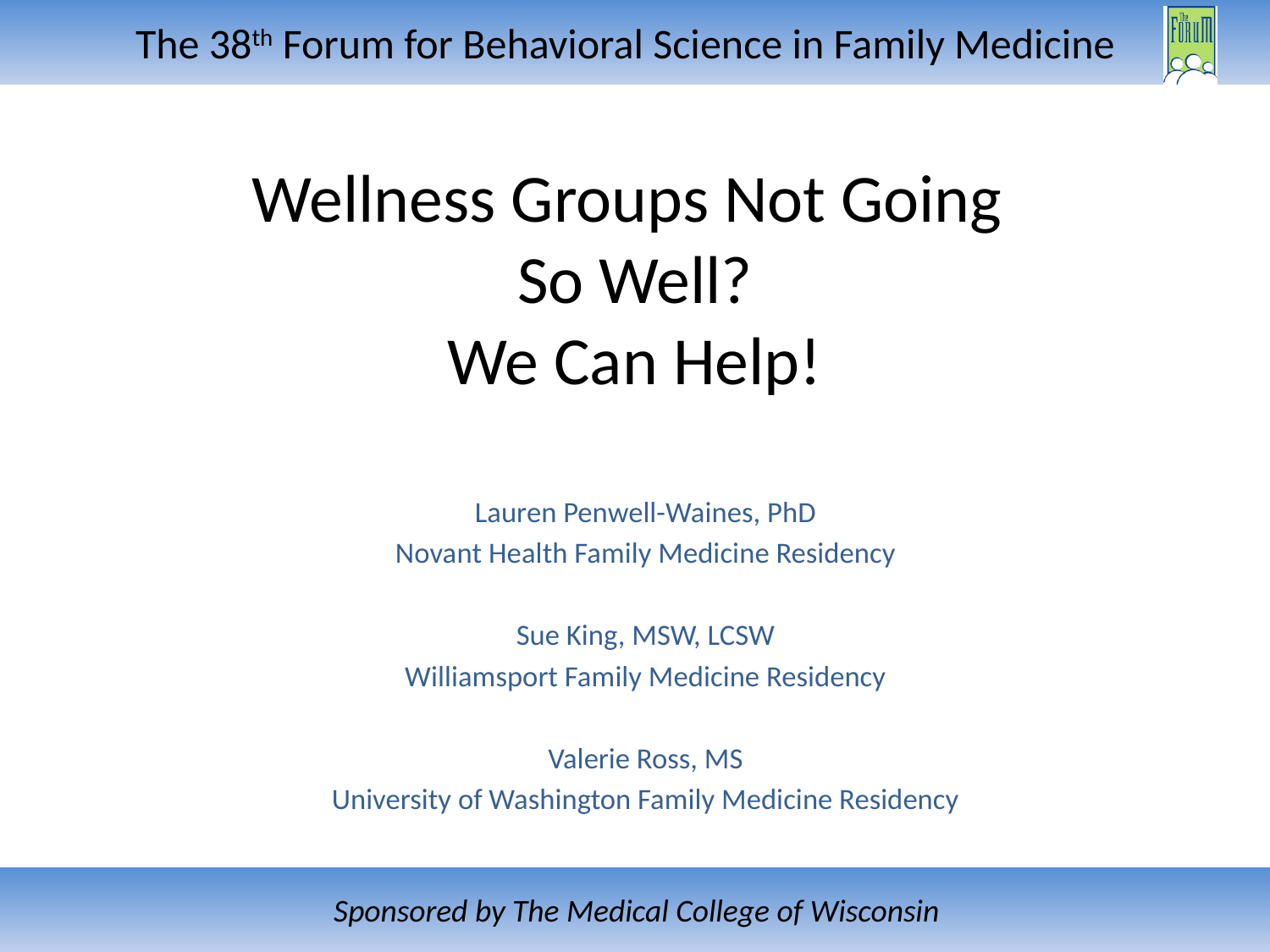

# Wellness Groups Not Going So Well? We Can Help!
Lauren Penwell-Waines, PhD
Novant Health Family Medicine Residency

Sue King, MSW, LCSW
Williamsport Family Medicine Residency

Valerie Ross, MS
University of Washington Family Medicine Residency